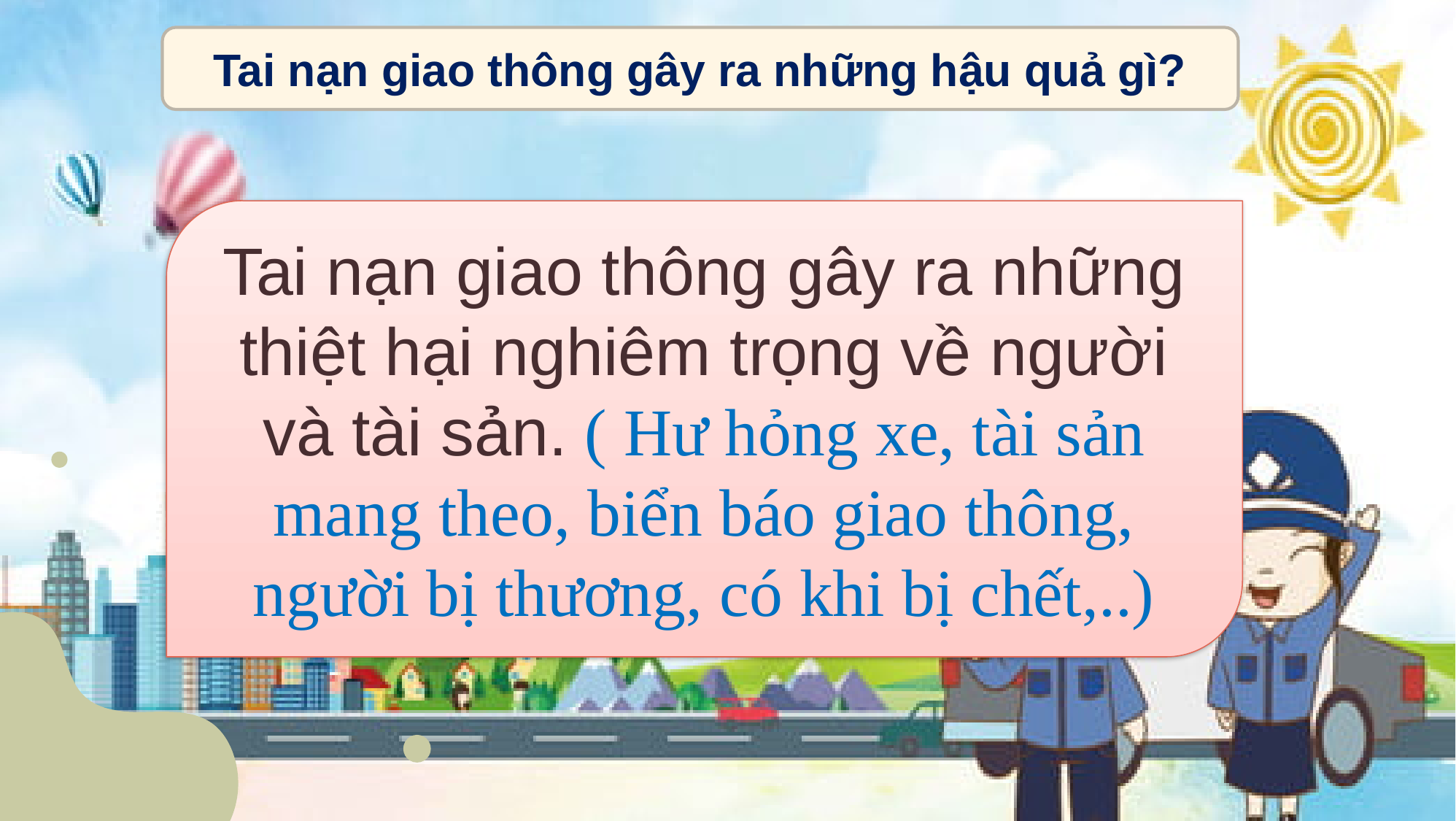

Tai nạn giao thông gây ra những hậu quả gì?
Tai nạn giao thông gây ra những thiệt hại nghiêm trọng về người và tài sản. ( Hư hỏng xe, tài sản mang theo, biển báo giao thông, người bị thương, có khi bị chết,..)